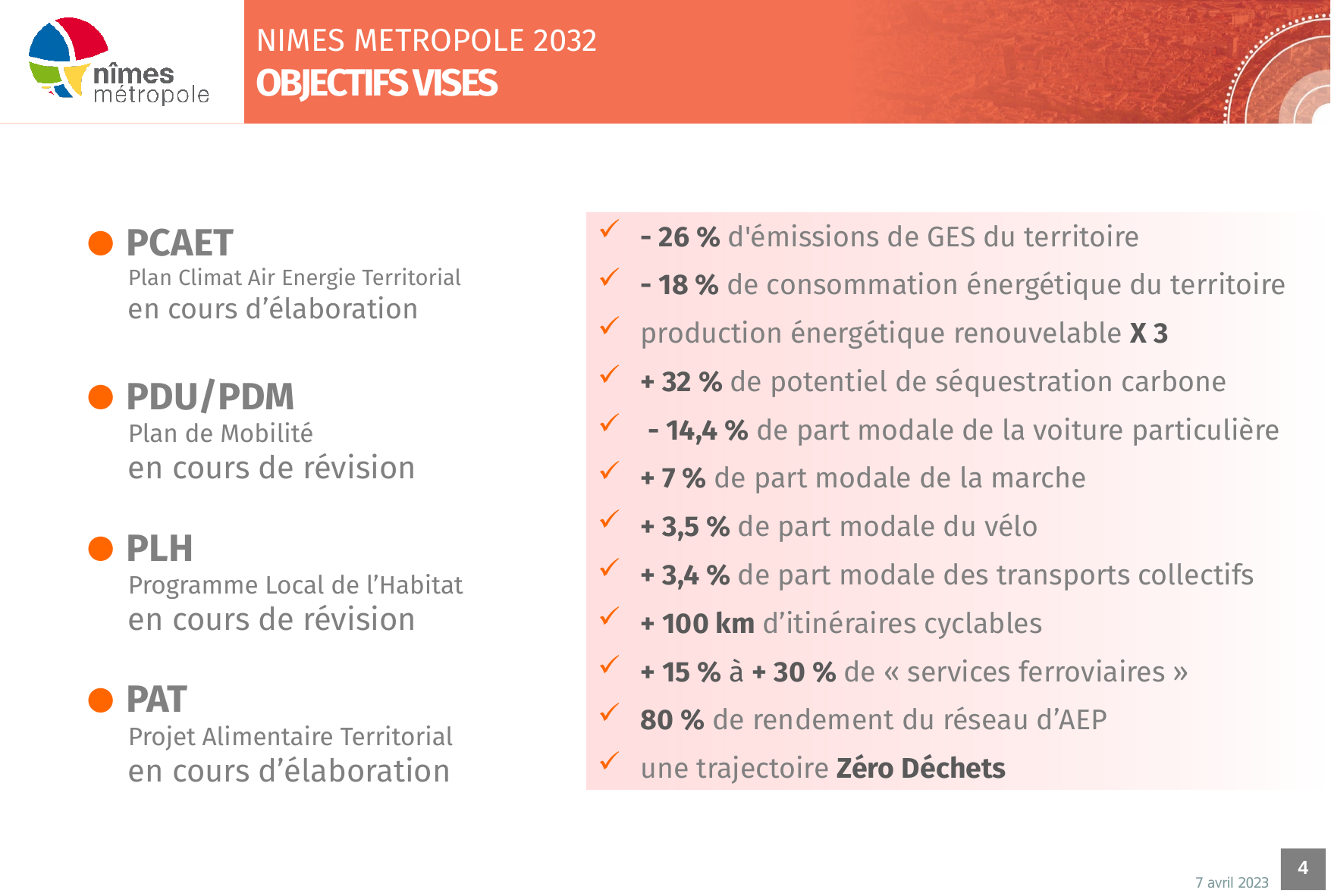

NIMES METROPOLE 2032
OBJECTIFS VISES
PCAET
Plan Climat Air Energie Territorial
en cours d’élaboration

PDU/PDM
Plan de Mobilité
en cours de révision

PLH
Programme Local de l’Habitat
en cours de révision

PAT
Projet Alimentaire Territorial
en cours d’élaboration
- 26 % d'émissions de GES du territoire​
- 18 % de consommation énergétique du territoire​
production énergétique renouvelable​ X 3
+ 32 % de potentiel de séquestration carbone​
 - 14,4 % de part modale de la voiture particulière​
+ 7 % de part modale de la marche​
+ 3,5 % de part modale du vélo​
+ 3,4 % de part modale des transports collectifs​
+ 100 km d’itinéraires cyclables​
+ 15 % à + 30 % de « services ferroviaires »​
80 % de rendement du réseau d’AEP​
une trajectoire Zéro Déchets​
4